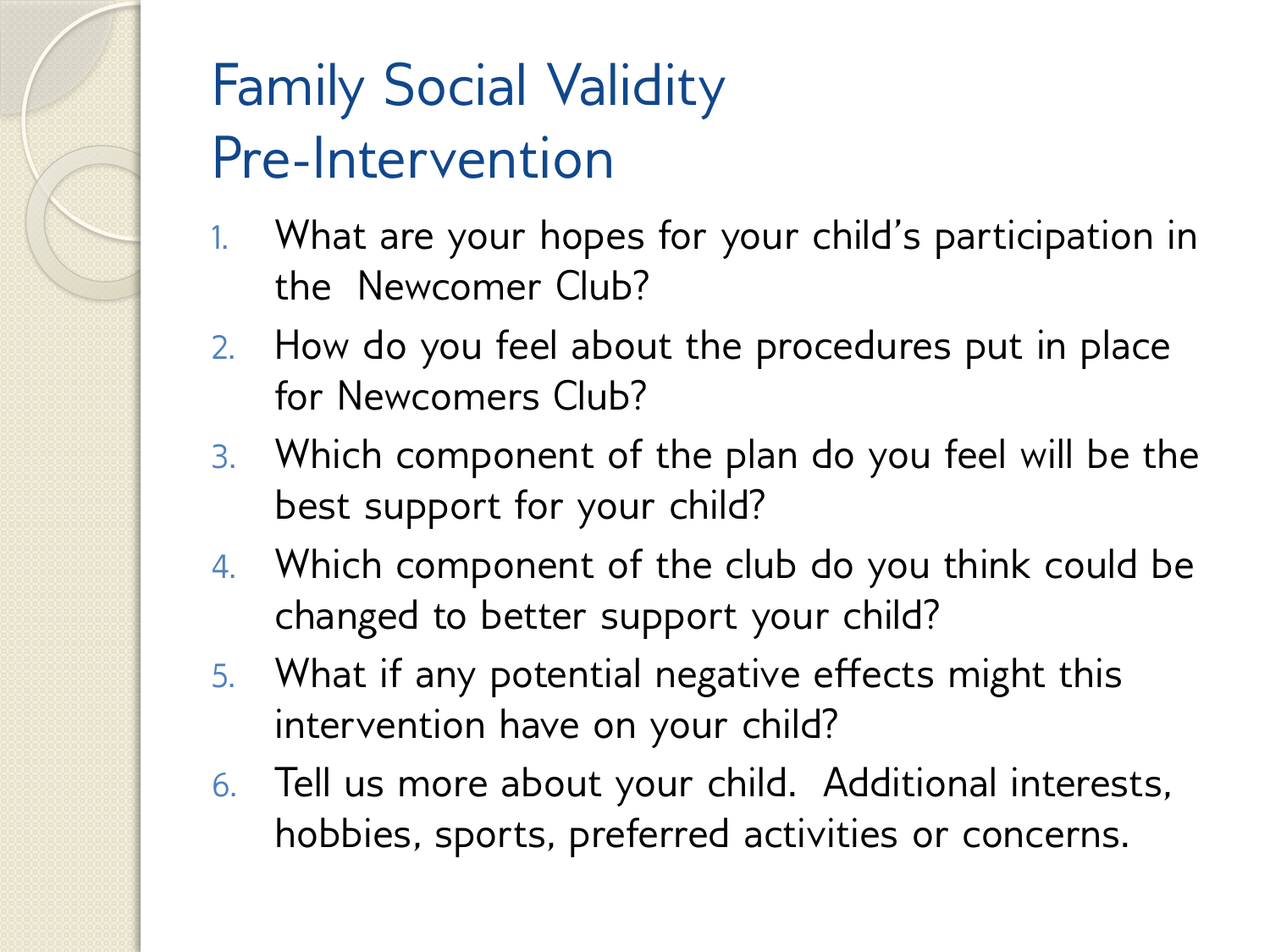

# Family Social Validity Pre-Intervention
What are your hopes for your child’s participation in the  Newcomer Club?
How do you feel about the procedures put in place for Newcomers Club?
Which component of the plan do you feel will be the best support for your child?
Which component of the club do you think could be changed to better support your child?
What if any potential negative effects might this intervention have on your child?
Tell us more about your child.  Additional interests, hobbies, sports, preferred activities or concerns.